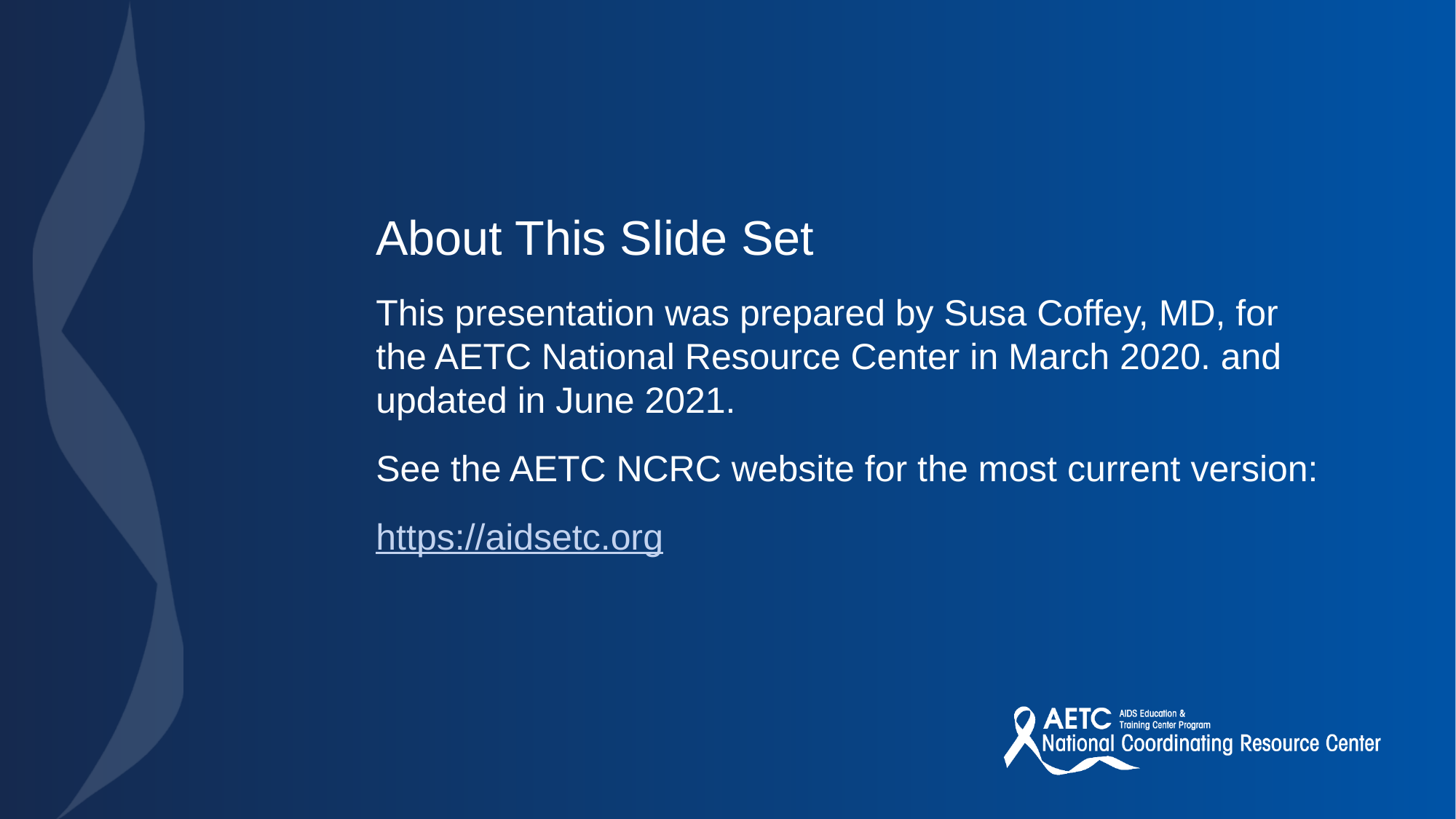

# About This Slide Set
This presentation was prepared by Susa Coffey, MD, for the AETC National Resource Center in March 2020. and updated in June 2021.
See the AETC NCRC website for the most current version:
https://aidsetc.org